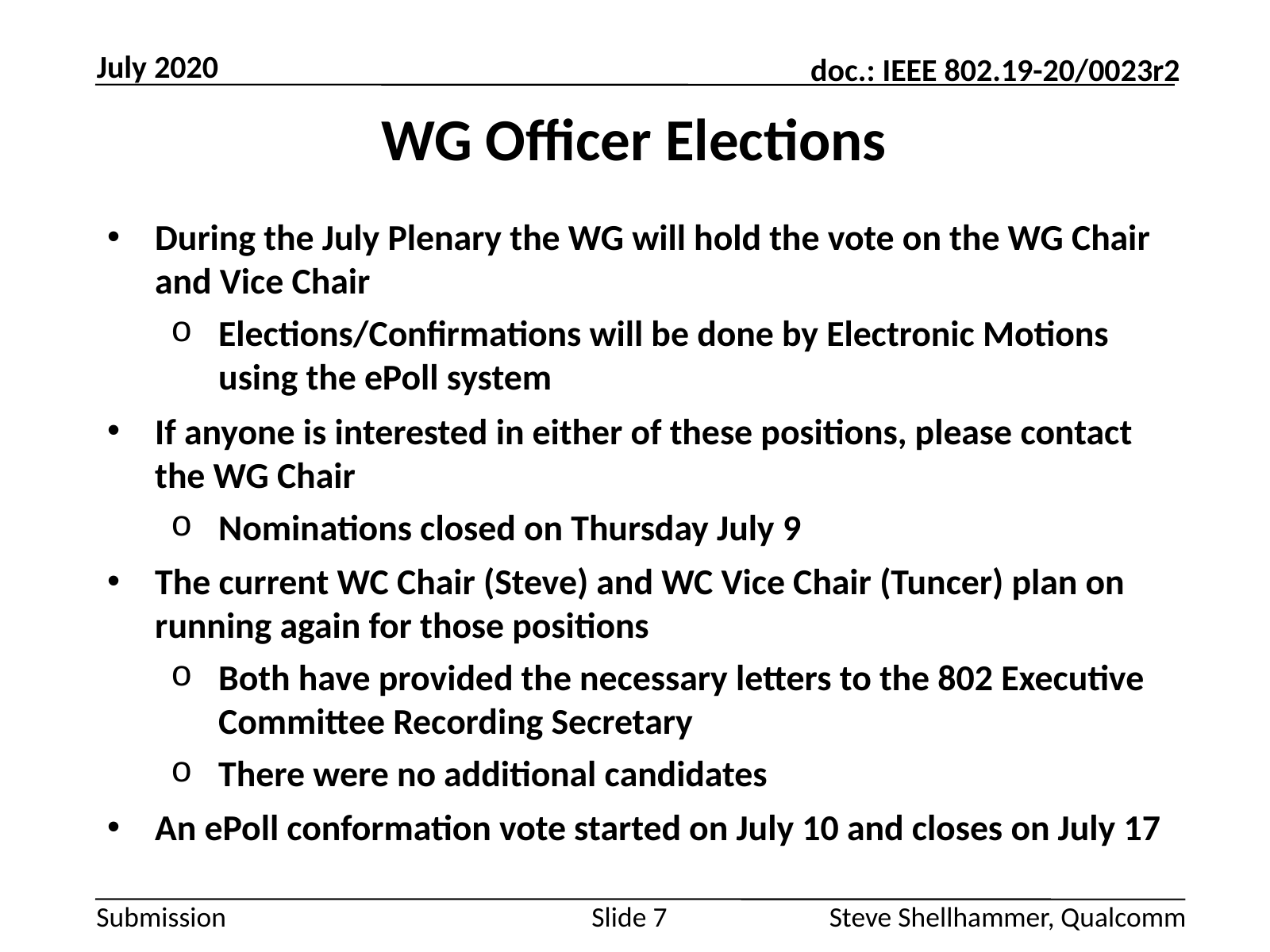

July 2020
# WG Officer Elections
During the July Plenary the WG will hold the vote on the WG Chair and Vice Chair
Elections/Confirmations will be done by Electronic Motions using the ePoll system
If anyone is interested in either of these positions, please contact the WG Chair
Nominations closed on Thursday July 9
The current WC Chair (Steve) and WC Vice Chair (Tuncer) plan on running again for those positions
Both have provided the necessary letters to the 802 Executive Committee Recording Secretary
There were no additional candidates
An ePoll conformation vote started on July 10 and closes on July 17
Slide 7
Steve Shellhammer, Qualcomm